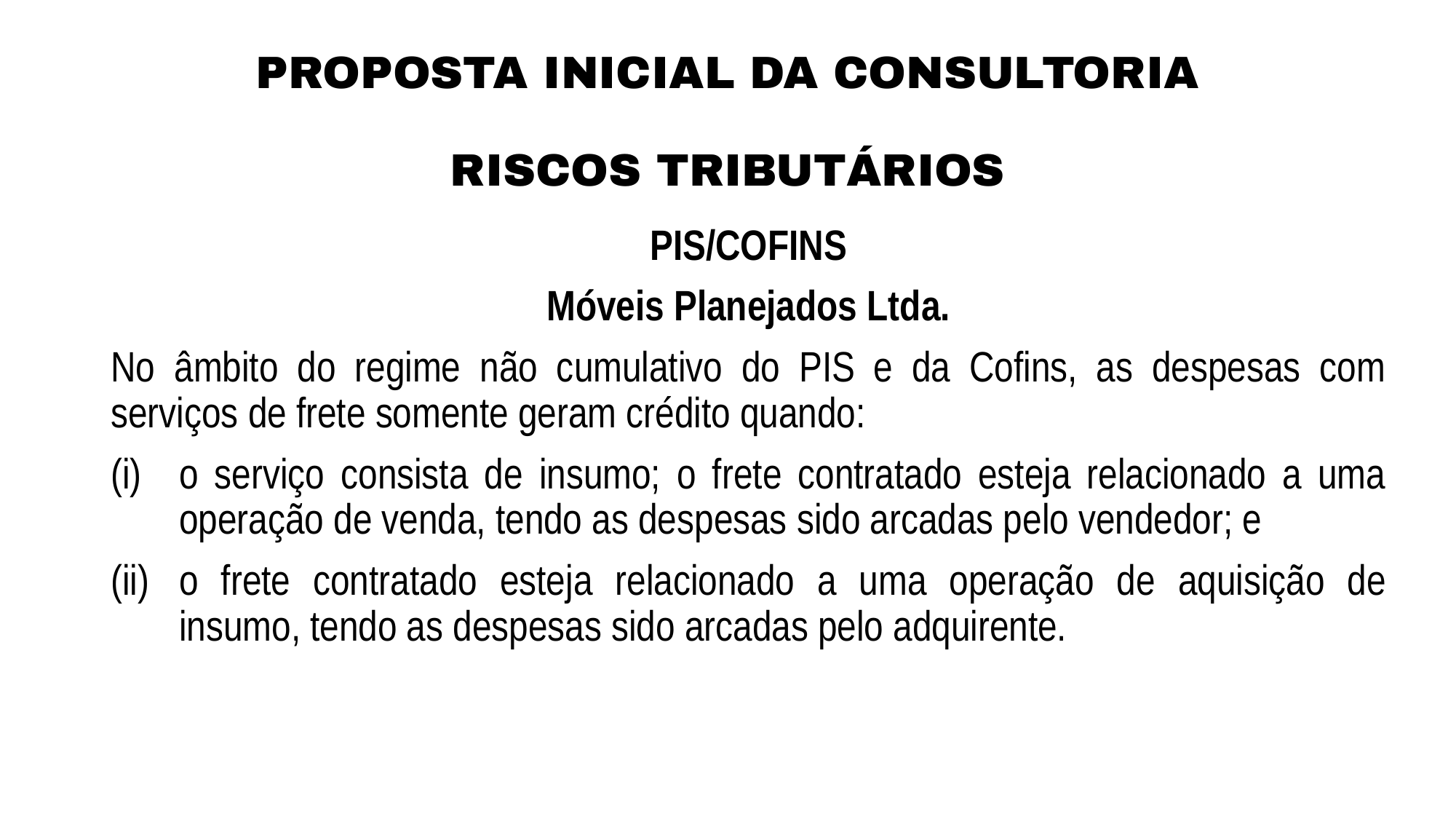

# PROPOSTA INICIAL DA CONSULTORIA RISCOS TRIBUTÁRIOS
PIS/COFINS
Móveis Planejados Ltda.
No âmbito do regime não cumulativo do PIS e da Cofins, as despesas com serviços de frete somente geram crédito quando:
o serviço consista de insumo; o frete contratado esteja relacionado a uma operação de venda, tendo as despesas sido arcadas pelo vendedor; e
o frete contratado esteja relacionado a uma operação de aquisição de insumo, tendo as despesas sido arcadas pelo adquirente.